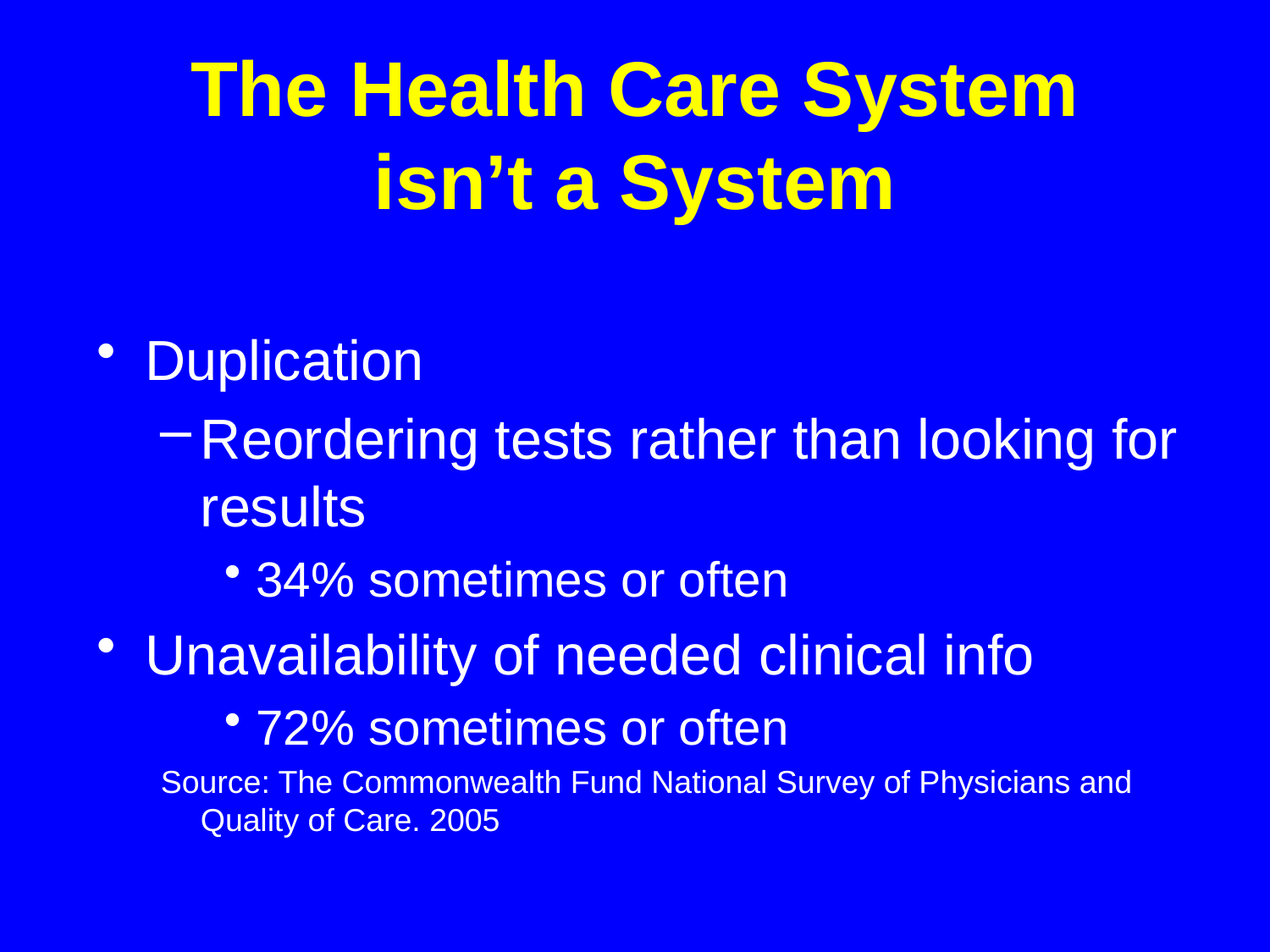

# The Health Care System isn’t a System
Duplication
Reordering tests rather than looking for results
34% sometimes or often
Unavailability of needed clinical info
72% sometimes or often
Source: The Commonwealth Fund National Survey of Physicians and Quality of Care. 2005